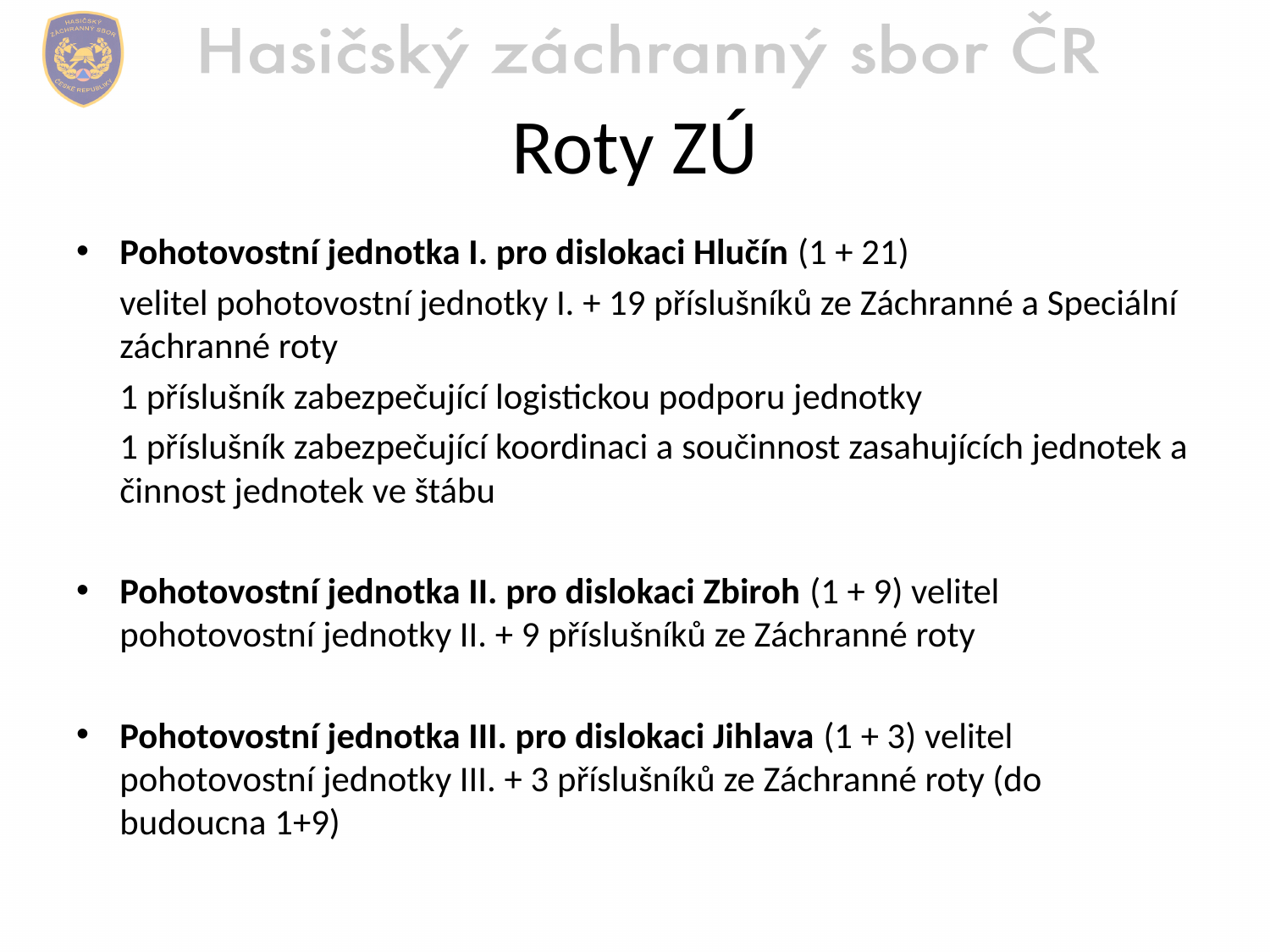

# Roty ZÚ
Pohotovostní jednotka I. pro dislokaci Hlučín (1 + 21)
	velitel pohotovostní jednotky I. + 19 příslušníků ze Záchranné a Speciální záchranné roty
	1 příslušník zabezpečující logistickou podporu jednotky
	1 příslušník zabezpečující koordinaci a součinnost zasahujících jednotek a činnost jednotek ve štábu

Pohotovostní jednotka II. pro dislokaci Zbiroh (1 + 9) velitel pohotovostní jednotky II. + 9 příslušníků ze Záchranné roty

Pohotovostní jednotka III. pro dislokaci Jihlava (1 + 3) velitel pohotovostní jednotky III. + 3 příslušníků ze Záchranné roty (do budoucna 1+9)